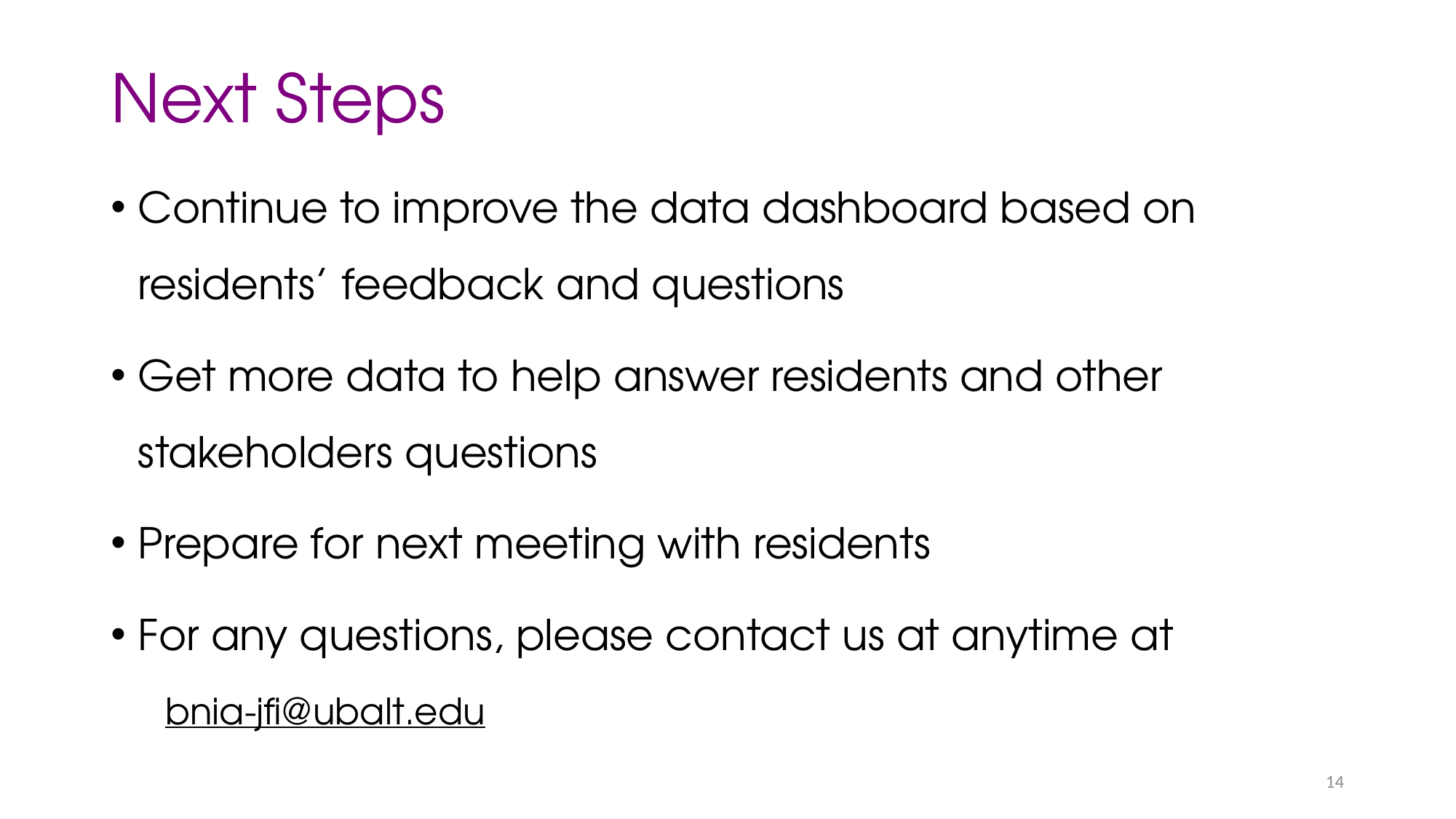

# Next Steps
Continue to improve the data dashboard based on residents’ feedback and questions
Get more data to help answer residents and other stakeholders questions
Prepare for next meeting with residents
For any questions, please contact us at anytime at
bnia-jfi@ubalt.edu

14